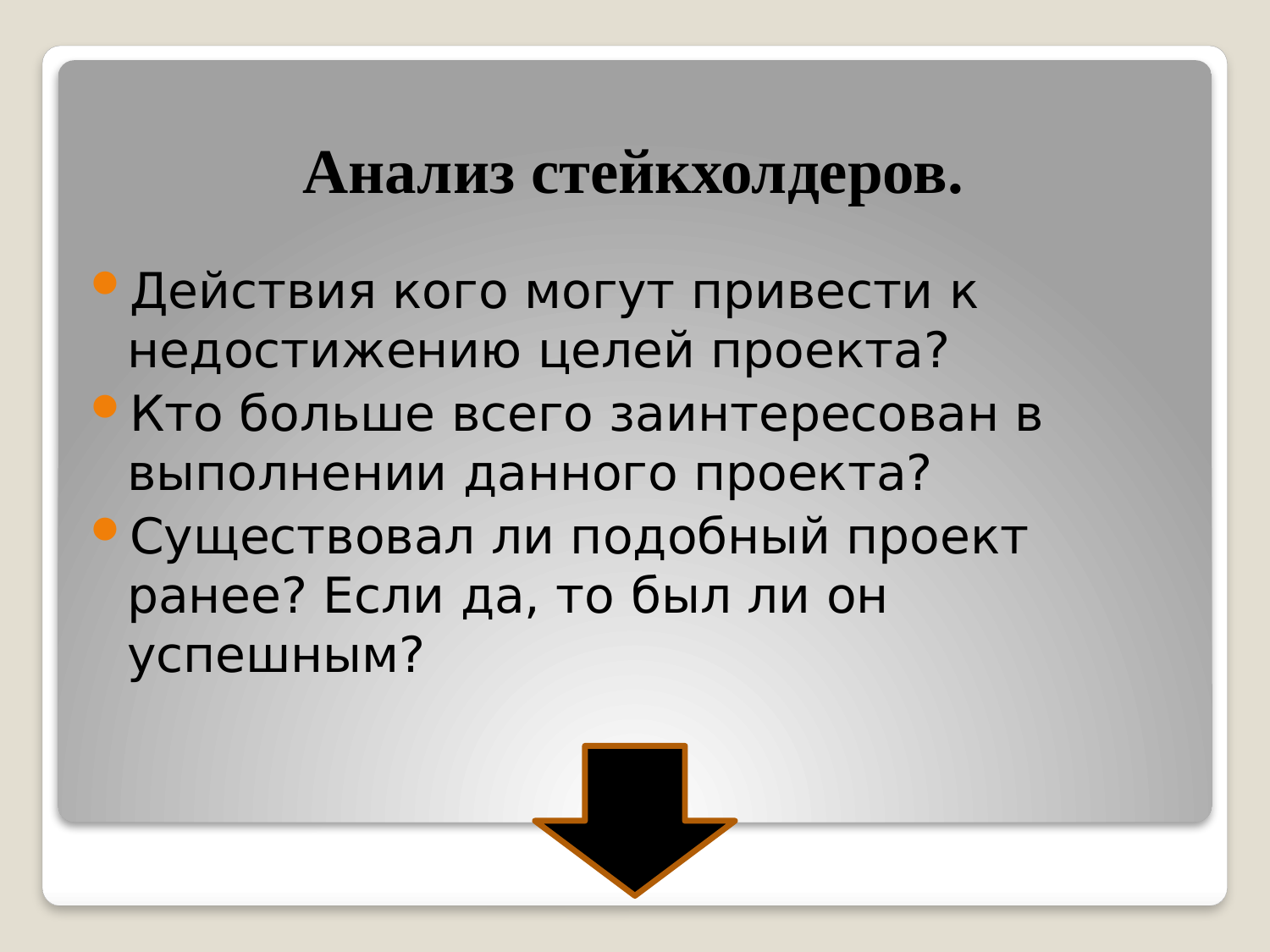

# Анализ стейкхолдеров.
Действия кого могут привести к недостижению целей проекта?
Кто больше всего заинтересован в выполнении данного проекта?
Существовал ли подобный проект ранее? Если да, то был ли он успешным?